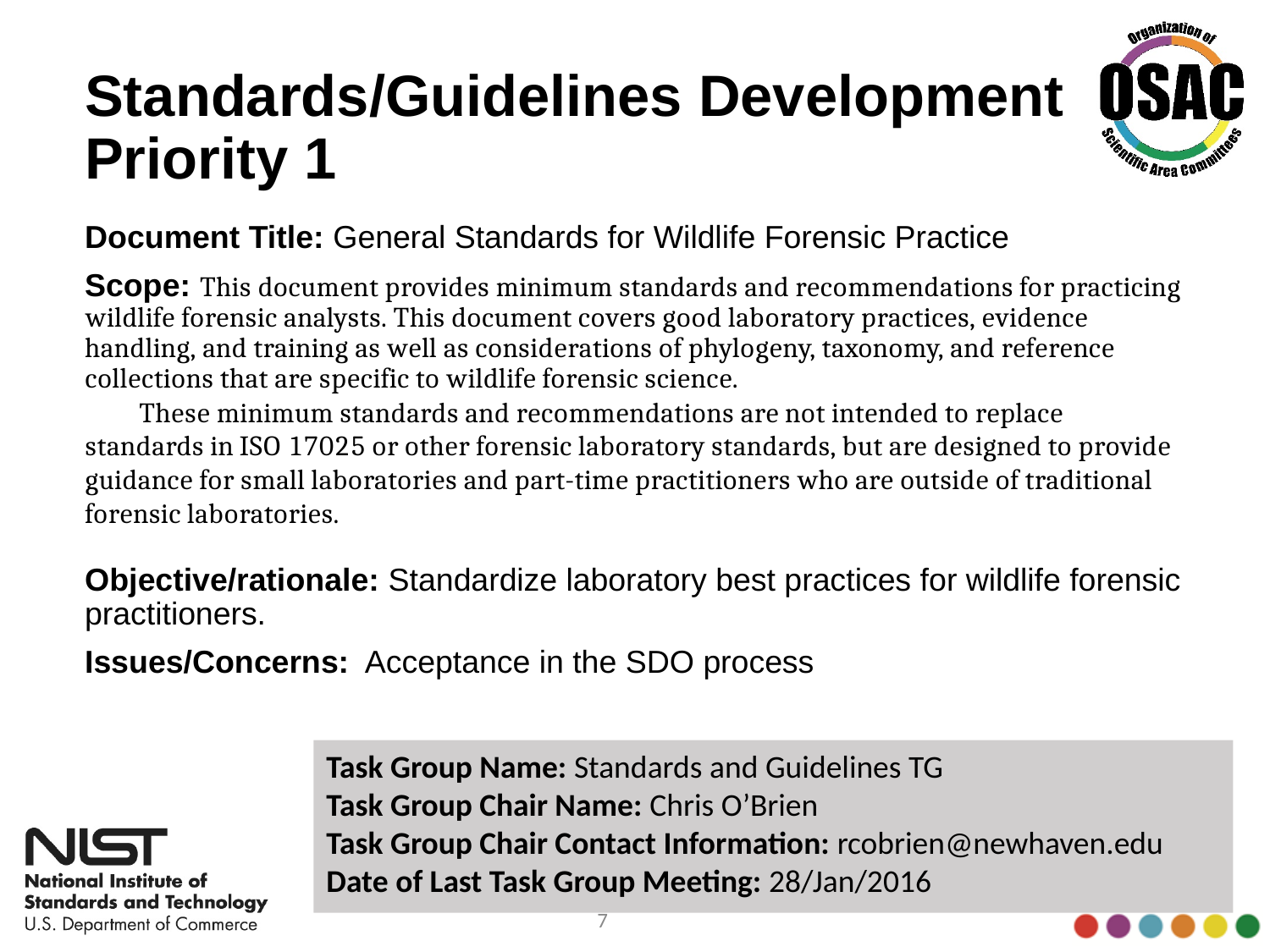

# Standards/Guidelines Development Priority 1
Document Title: General Standards for Wildlife Forensic Practice
Scope: This document provides minimum standards and recommendations for practicing wildlife forensic analysts. This document covers good laboratory practices, evidence handling, and training as well as considerations of phylogeny, taxonomy, and reference collections that are specific to wildlife forensic science.
These minimum standards and recommendations are not intended to replace standards in ISO 17025 or other forensic laboratory standards, but are designed to provide guidance for small laboratories and part-time practitioners who are outside of traditional forensic laboratories.
Objective/rationale: Standardize laboratory best practices for wildlife forensic practitioners.
Issues/Concerns:  Acceptance in the SDO process
Task Group Name: Standards and Guidelines TG
Task Group Chair Name: Chris O’Brien
Task Group Chair Contact Information: rcobrien@newhaven.edu
Date of Last Task Group Meeting: 28/Jan/2016
7